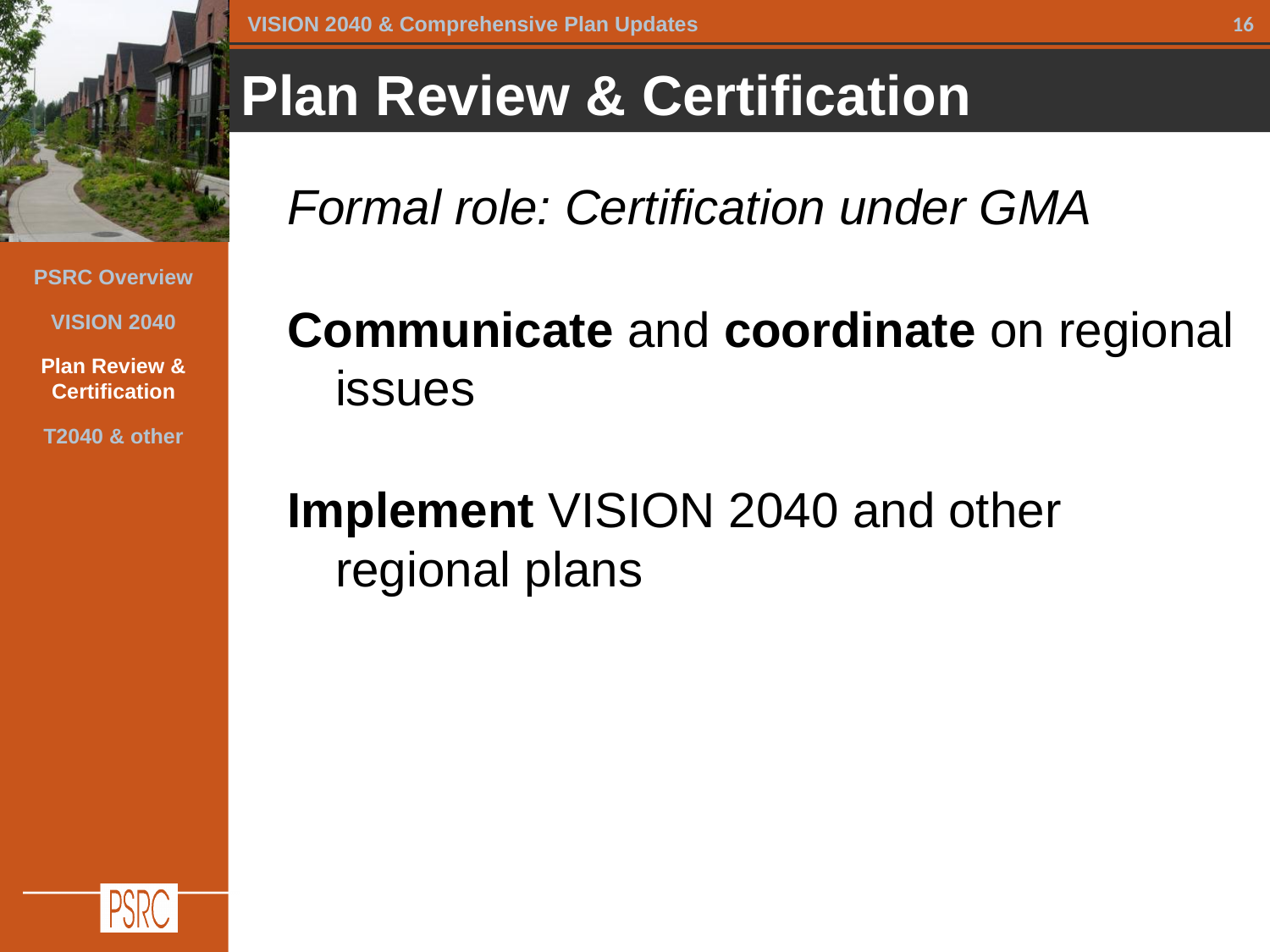

Plan Review & Certification
Formal role: Certification under GMA
Communicate and coordinate on regional issues
Implement VISION 2040 and other regional plans